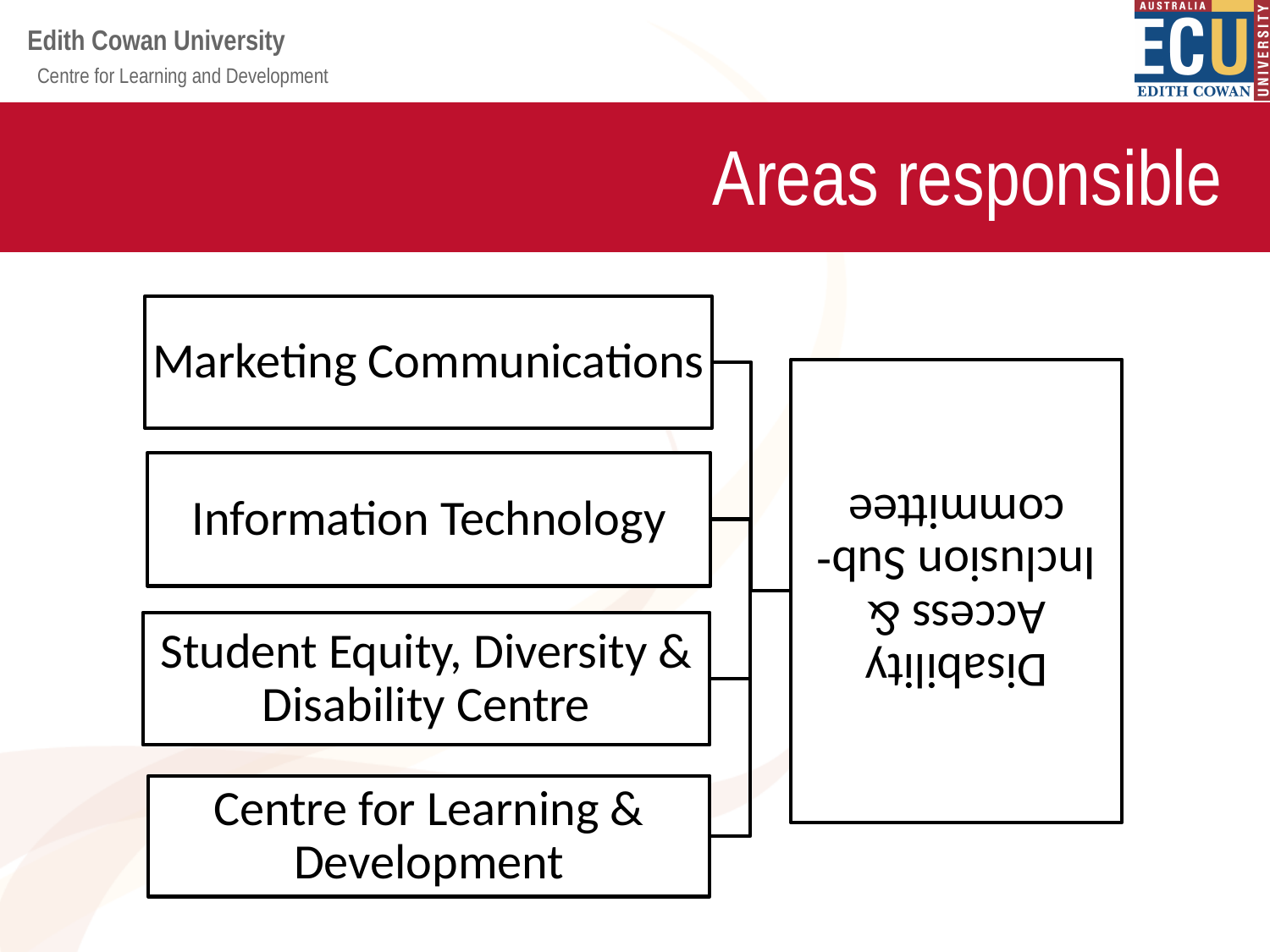

# Areas responsible

Disability Access & Inclusion Sub-committee
Marketing Communications
Information Technology
Student Equity, Diversity & Disability Centre
Centre for Learning & Development